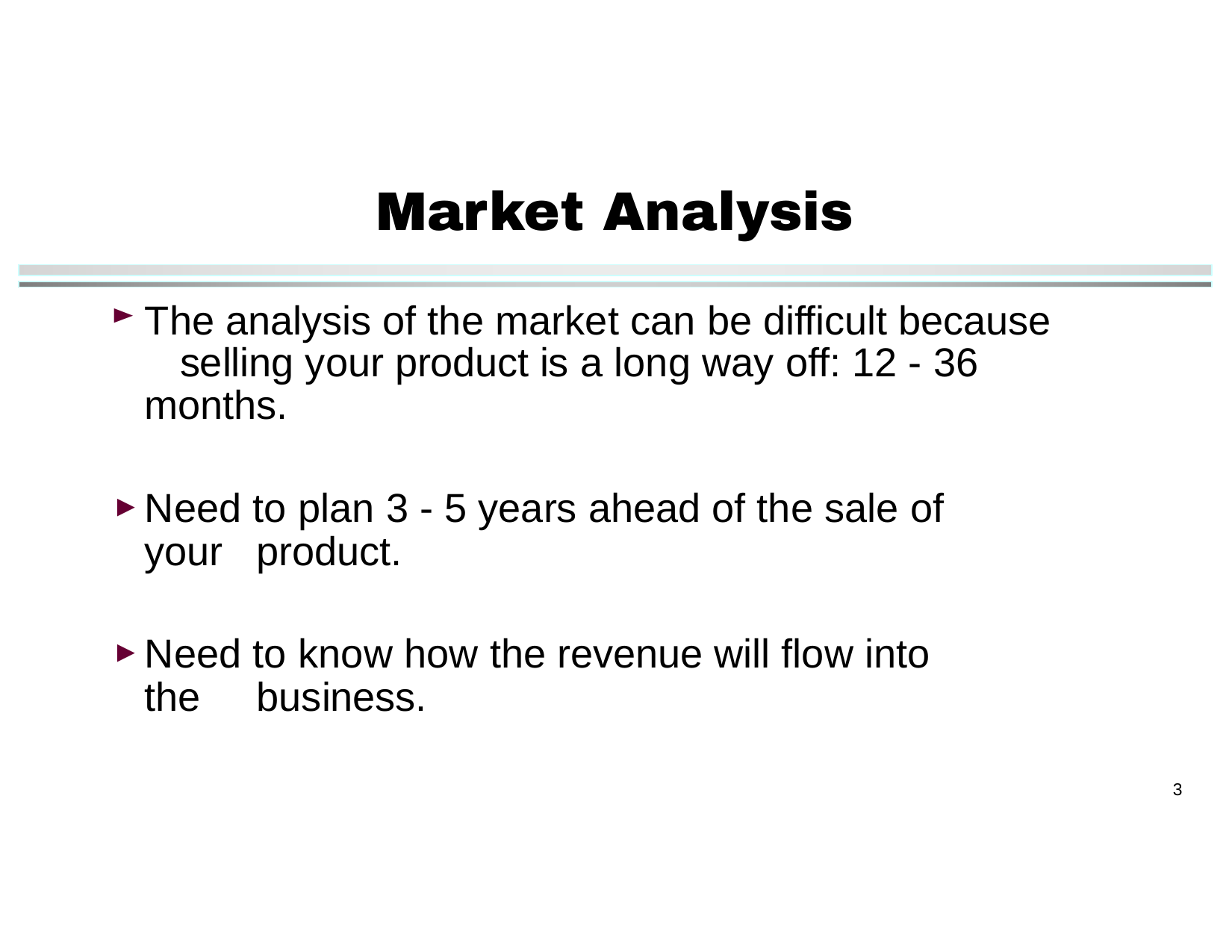

# Market Analysis
The analysis of the market can be difficult because 	selling your product is a long way off: 12 - 36 months.

Need to plan 3 - 5 years ahead of the sale of your 	product.

Need to know how the revenue will flow into the 	business.
3